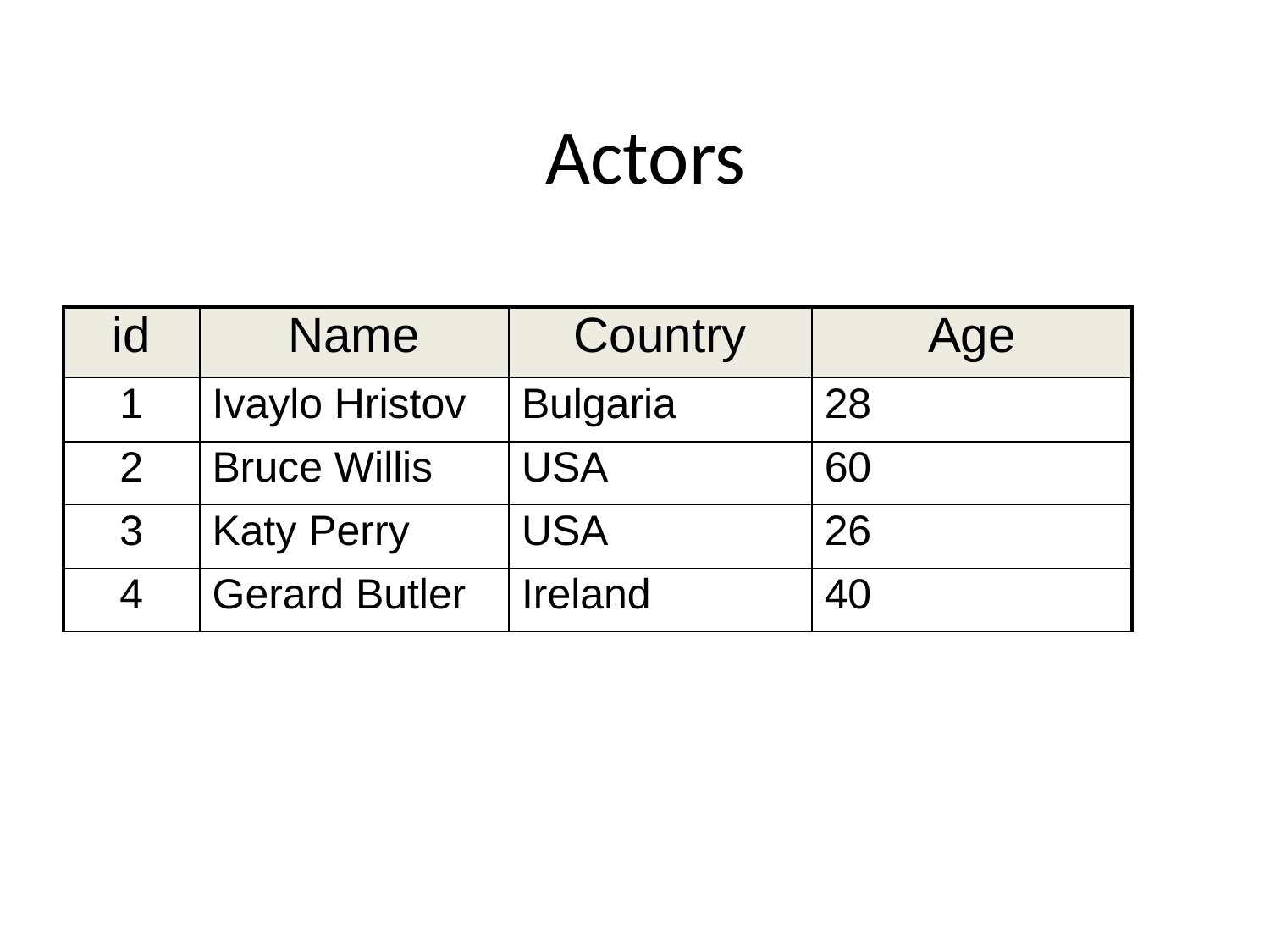

# Actors
| id | Name | Country | Age |
| --- | --- | --- | --- |
| 1 | Ivaylo Hristov | Bulgaria | 28 |
| 2 | Bruce Willis | USA | 60 |
| 3 | Katy Perry | USA | 26 |
| 4 | Gerard Butler | Ireland | 40 |